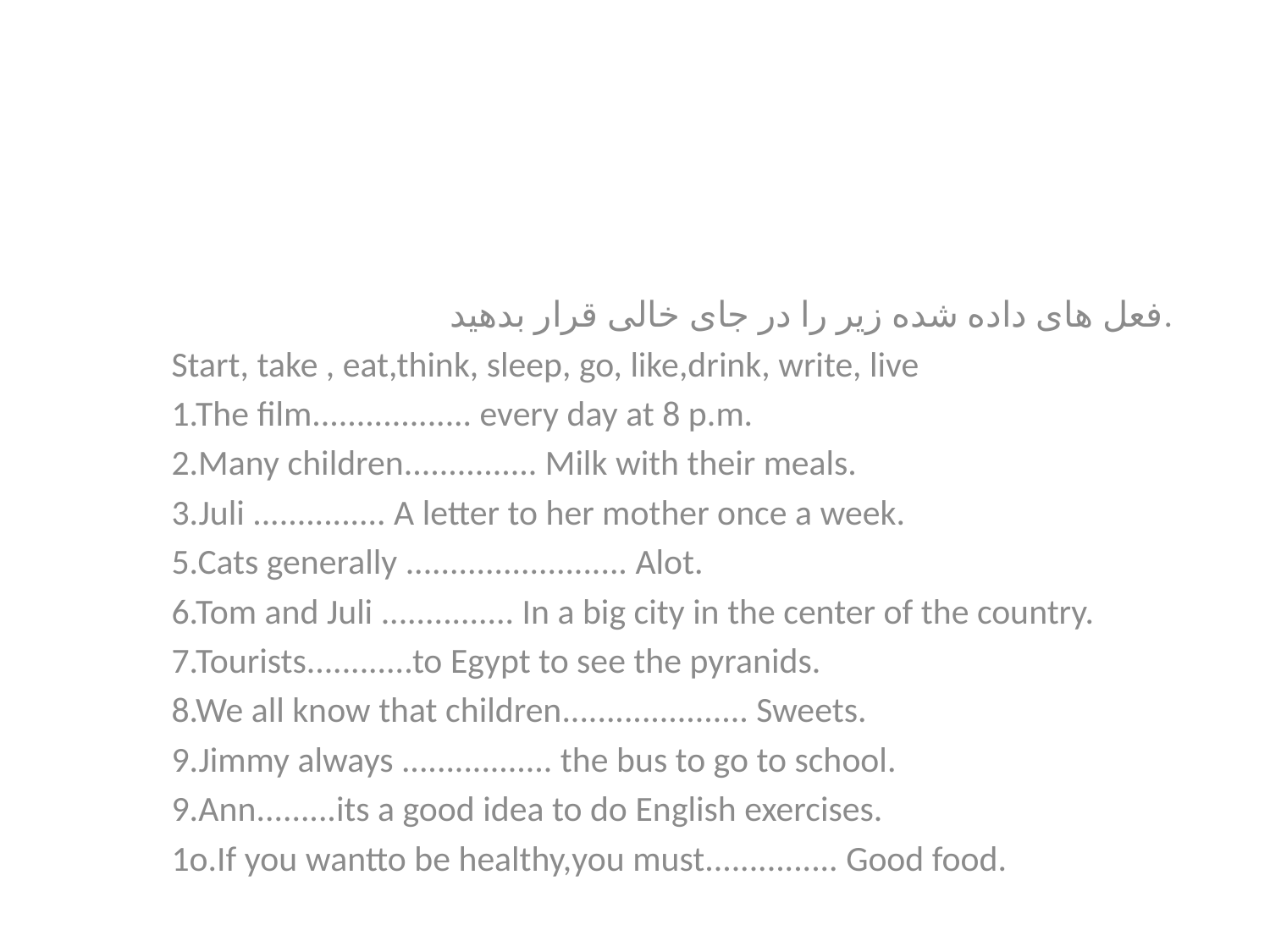

فعل های داده شده زیر را در جای خالی قرار بدهید.
Start, take , eat,think, sleep, go, like,drink, write, live
1.The film.................. every day at 8 p.m.
2.Many children............... Milk with their meals.
3.Juli ............... A letter to her mother once a week.
5.Cats generally ......................... Alot.
6.Tom and Juli ............... In a big city in the center of the country.
7.Tourists............to Egypt to see the pyranids.
8.We all know that children..................... Sweets.
9.Jimmy always ................. the bus to go to school.
9.Ann.........its a good idea to do English exercises.
1o.If you wantto be healthy,you must............... Good food.